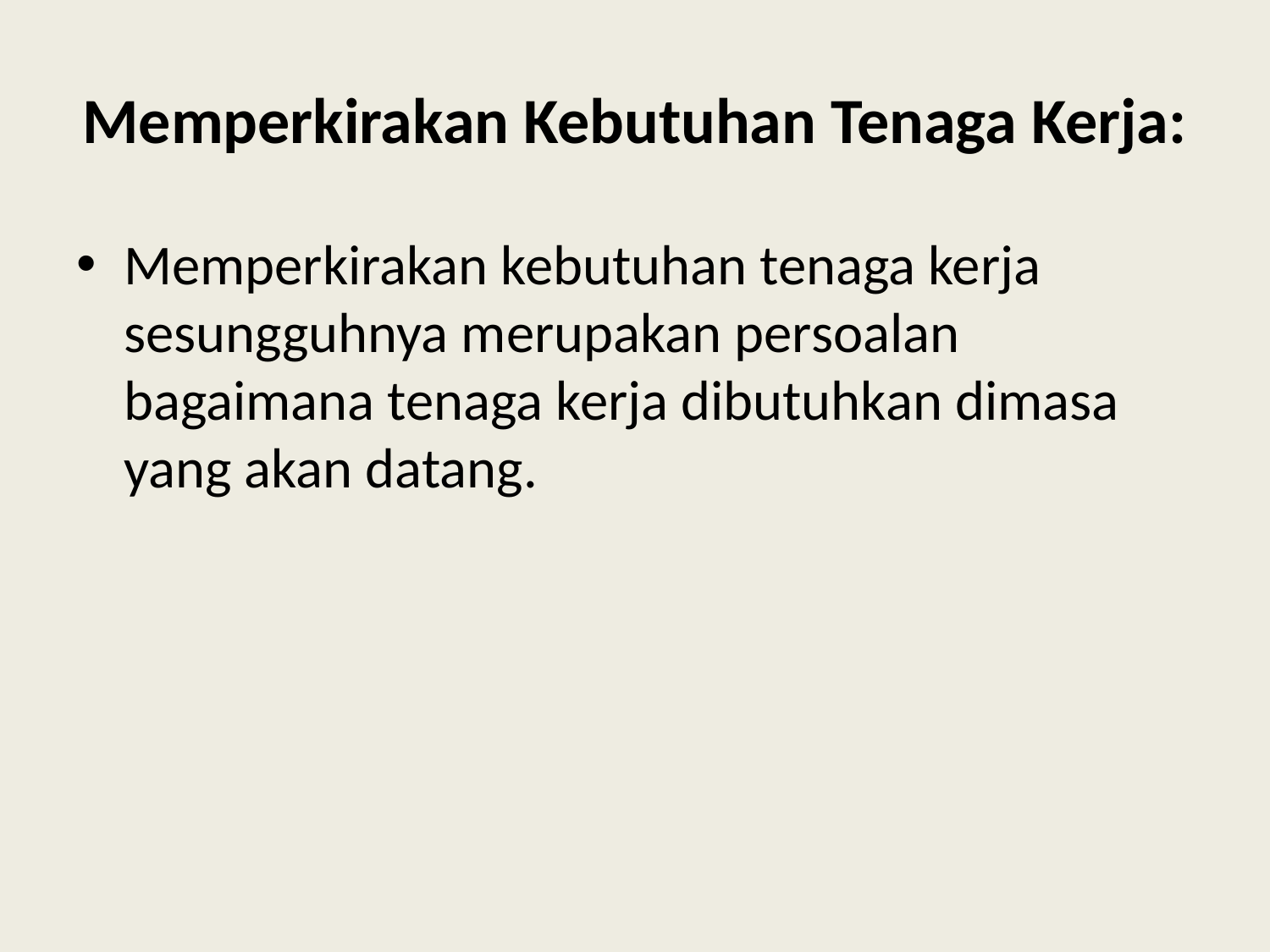

# Memperkirakan Kebutuhan Tenaga Kerja:
Memperkirakan kebutuhan tenaga kerja sesungguhnya merupakan persoalan bagaimana tenaga kerja dibutuhkan dimasa yang akan datang.
SRY ROSITA, SE, MM